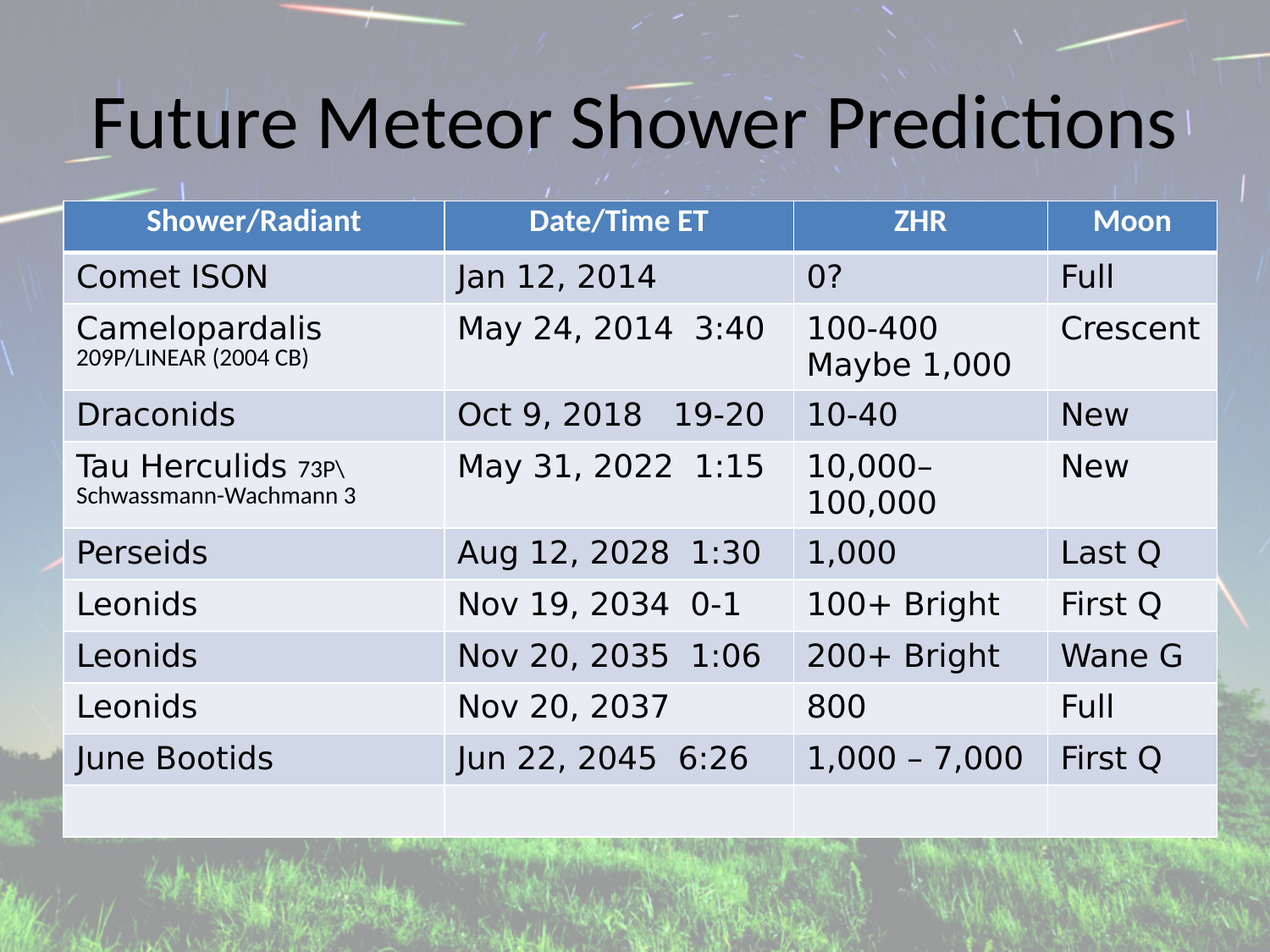

# Future Meteor Shower Predictions
| Shower/Radiant | Date/Time ET | ZHR | Moon |
| --- | --- | --- | --- |
| Comet ISON | Jan 12, 2014 | 0? | Full |
| Camelopardalis 209P/LINEAR (2004 CB) | May 24, 2014 3:40 | 100-400 Maybe 1,000 | Crescent |
| Draconids | Oct 9, 2018 19-20 | 10-40 | New |
| Tau Herculids 73P\Schwassmann-Wachmann 3 | May 31, 2022 1:15 | 10,000–100,000 | New |
| Perseids | Aug 12, 2028 1:30 | 1,000 | Last Q |
| Leonids | Nov 19, 2034 0-1 | 100+ Bright | First Q |
| Leonids | Nov 20, 2035 1:06 | 200+ Bright | Wane G |
| Leonids | Nov 20, 2037 | 800 | Full |
| June Bootids | Jun 22, 2045 6:26 | 1,000 – 7,000 | First Q |
|  |  |  |  |